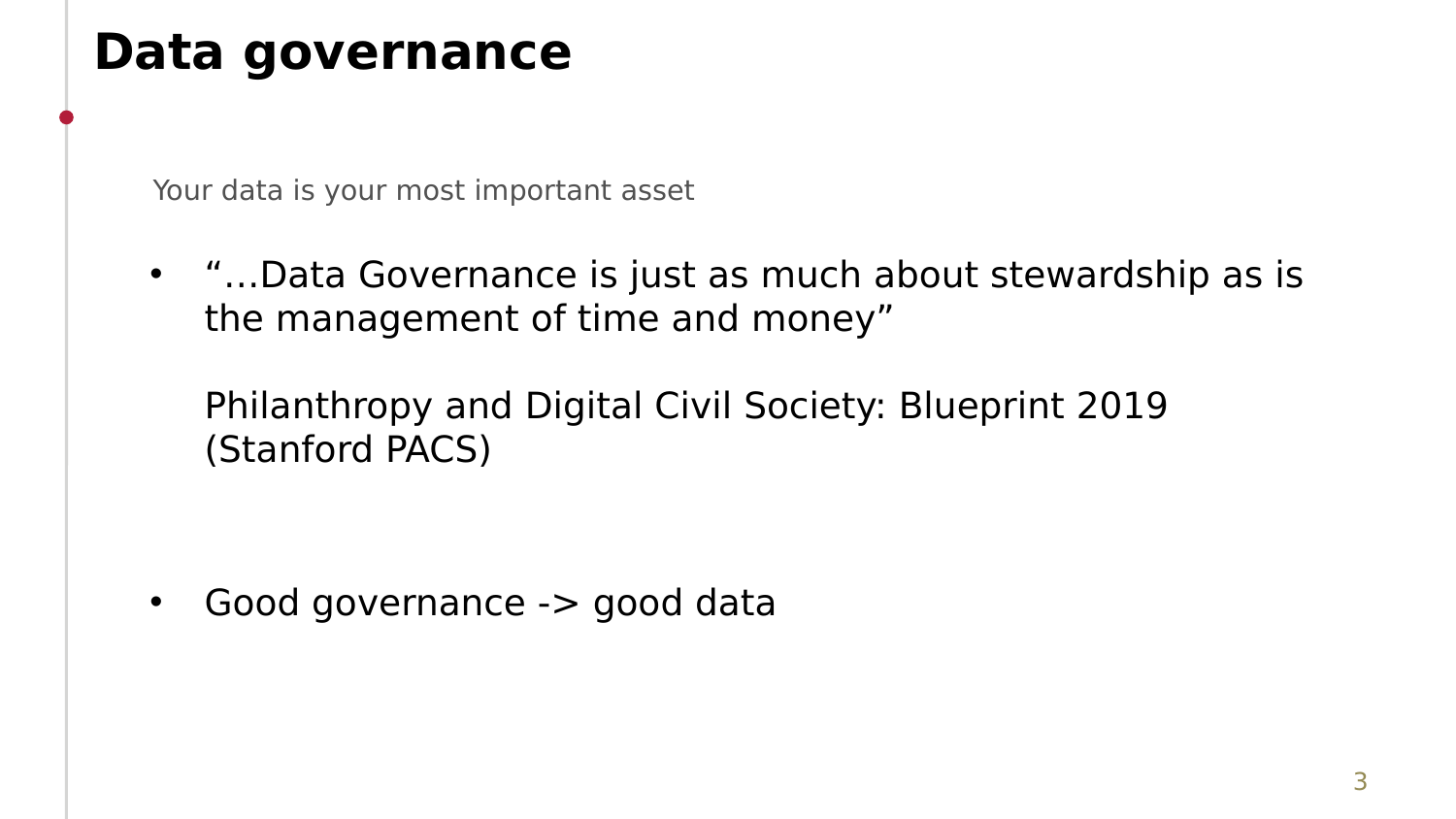

# Data governance
Your data is your most important asset
“…Data Governance is just as much about stewardship as is the management of time and money”
Philanthropy and Digital Civil Society: Blueprint 2019 (Stanford PACS)

Good governance -> good data
3